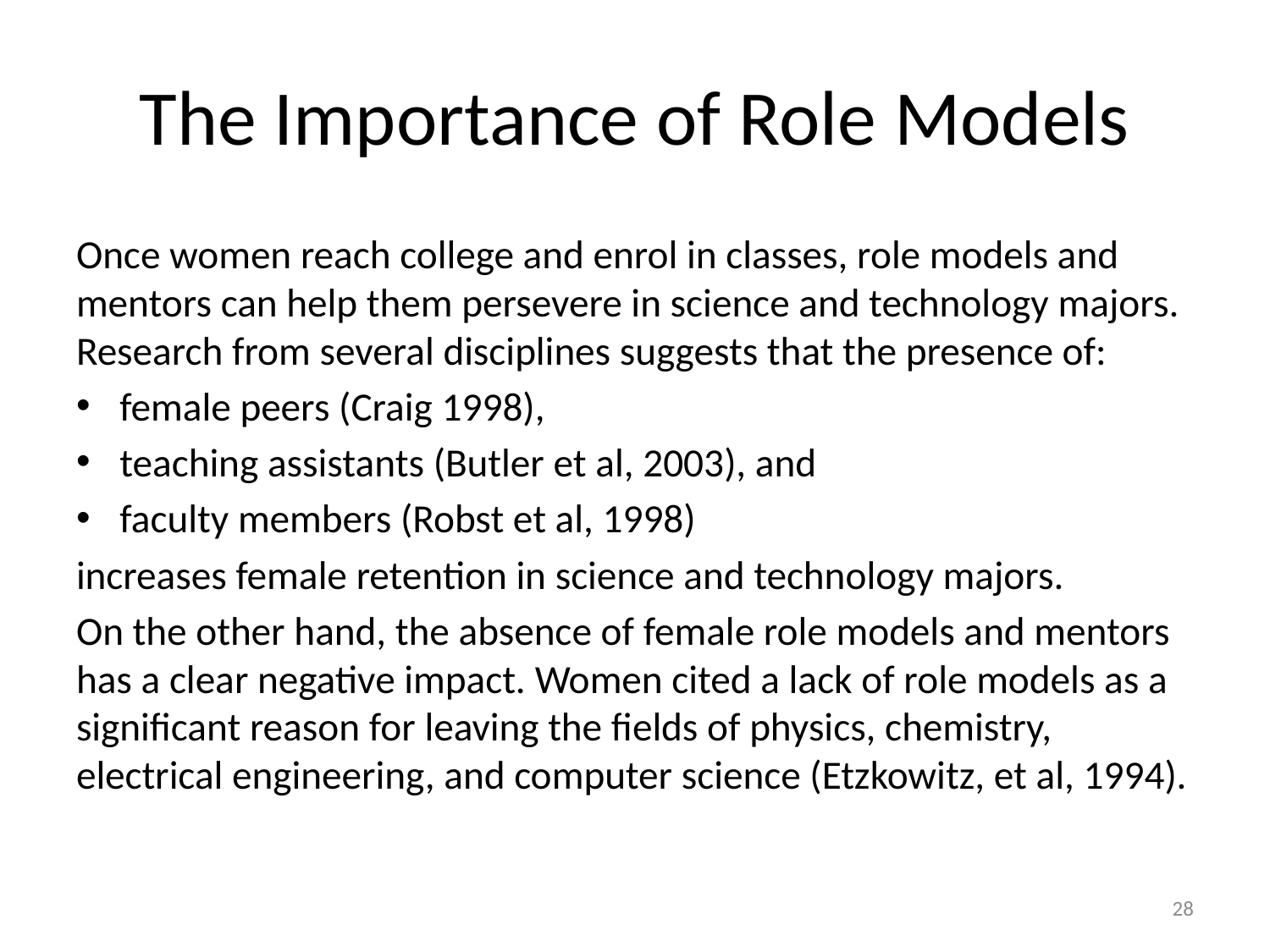

# The Importance of Role Models
Once women reach college and enrol in classes, role models and mentors can help them persevere in science and technology majors. Research from several disciplines suggests that the presence of:
female peers (Craig 1998),
teaching assistants (Butler et al, 2003), and
faculty members (Robst et al, 1998)
increases female retention in science and technology majors.
On the other hand, the absence of female role models and mentors has a clear negative impact. Women cited a lack of role models as a significant reason for leaving the fields of physics, chemistry, electrical engineering, and computer science (Etzkowitz, et al, 1994).
28